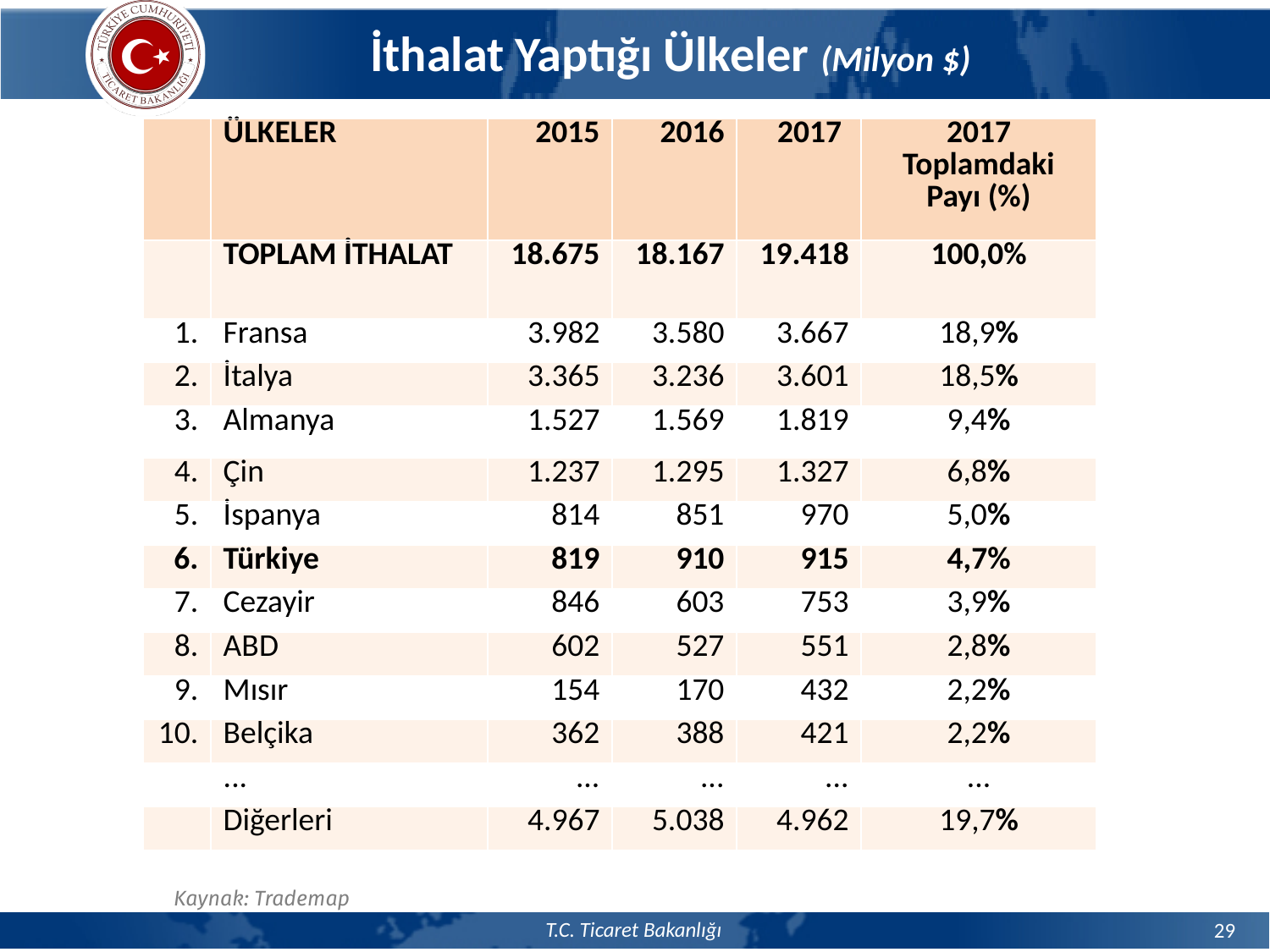

İthalat Yaptığı Ülkeler (Milyon $)
|  | ÜLKELER | 2015 | 2016 | 2017 | 2017 Toplamdaki Payı (%) |
| --- | --- | --- | --- | --- | --- |
|  | TOPLAM İTHALAT | 18.675 | 18.167 | 19.418 | 100,0% |
| 1. | Fransa | 3.982 | 3.580 | 3.667 | 18,9% |
| 2. | İtalya | 3.365 | 3.236 | 3.601 | 18,5% |
| 3. | Almanya | 1.527 | 1.569 | 1.819 | 9,4% |
| 4. | Çin | 1.237 | 1.295 | 1.327 | 6,8% |
| 5. | İspanya | 814 | 851 | 970 | 5,0% |
| 6. | Türkiye | 819 | 910 | 915 | 4,7% |
| 7. | Cezayir | 846 | 603 | 753 | 3,9% |
| 8. | ABD | 602 | 527 | 551 | 2,8% |
| 9. | Mısır | 154 | 170 | 432 | 2,2% |
| 10. | Belçika | 362 | 388 | 421 | 2,2% |
|  | ... | ... | ... | ... | ... |
|  | Diğerleri | 4.967 | 5.038 | 4.962 | 19,7% |
Kaynak: Trademap
29